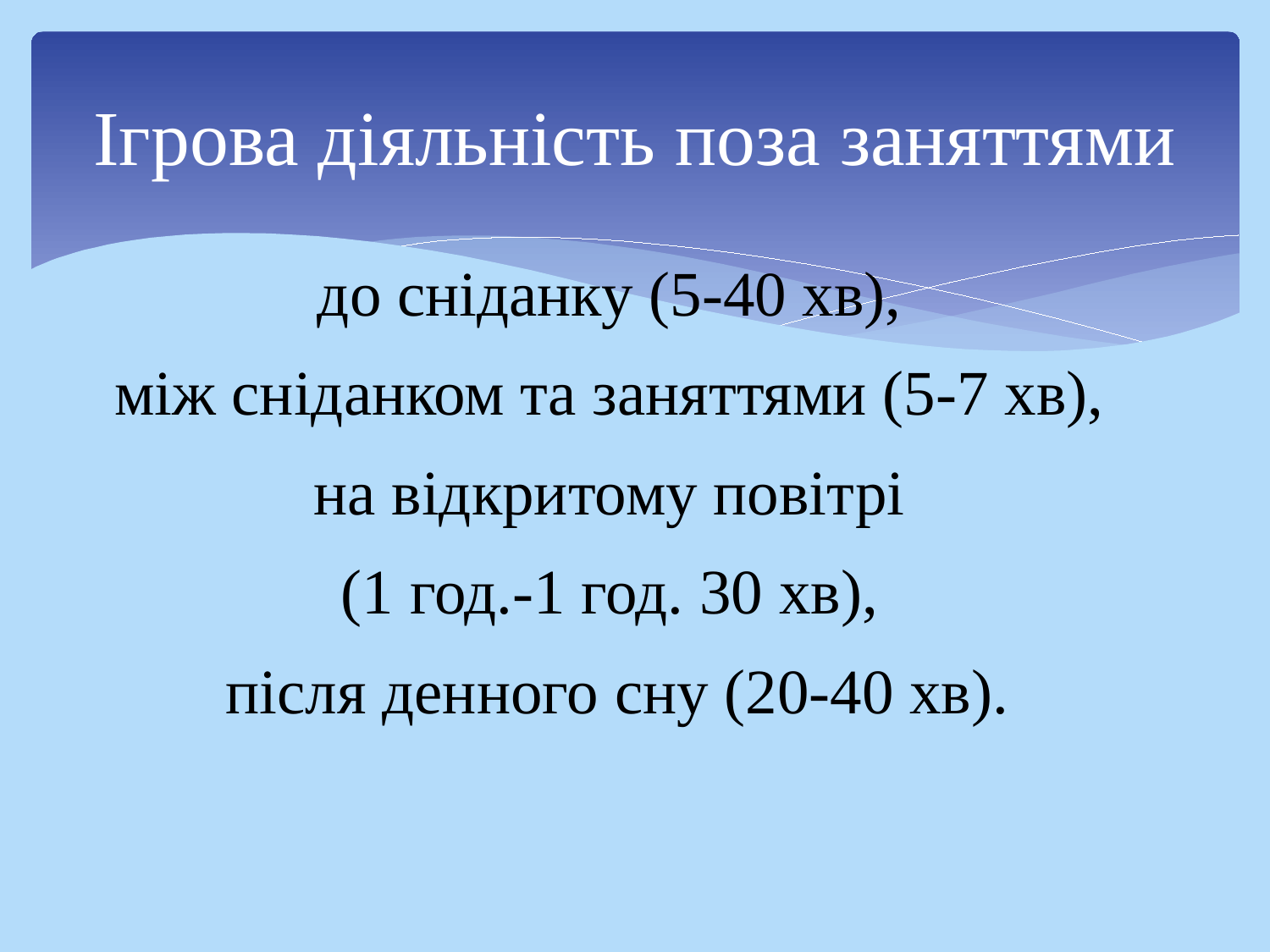

# Ігрова діяльність поза заняттями
до сніданку (5-40 хв),
між сніданком та заняттями (5-7 хв),
на відкритому повітрі
(1 год.-1 год. 30 хв),
після денного сну (20-40 хв).